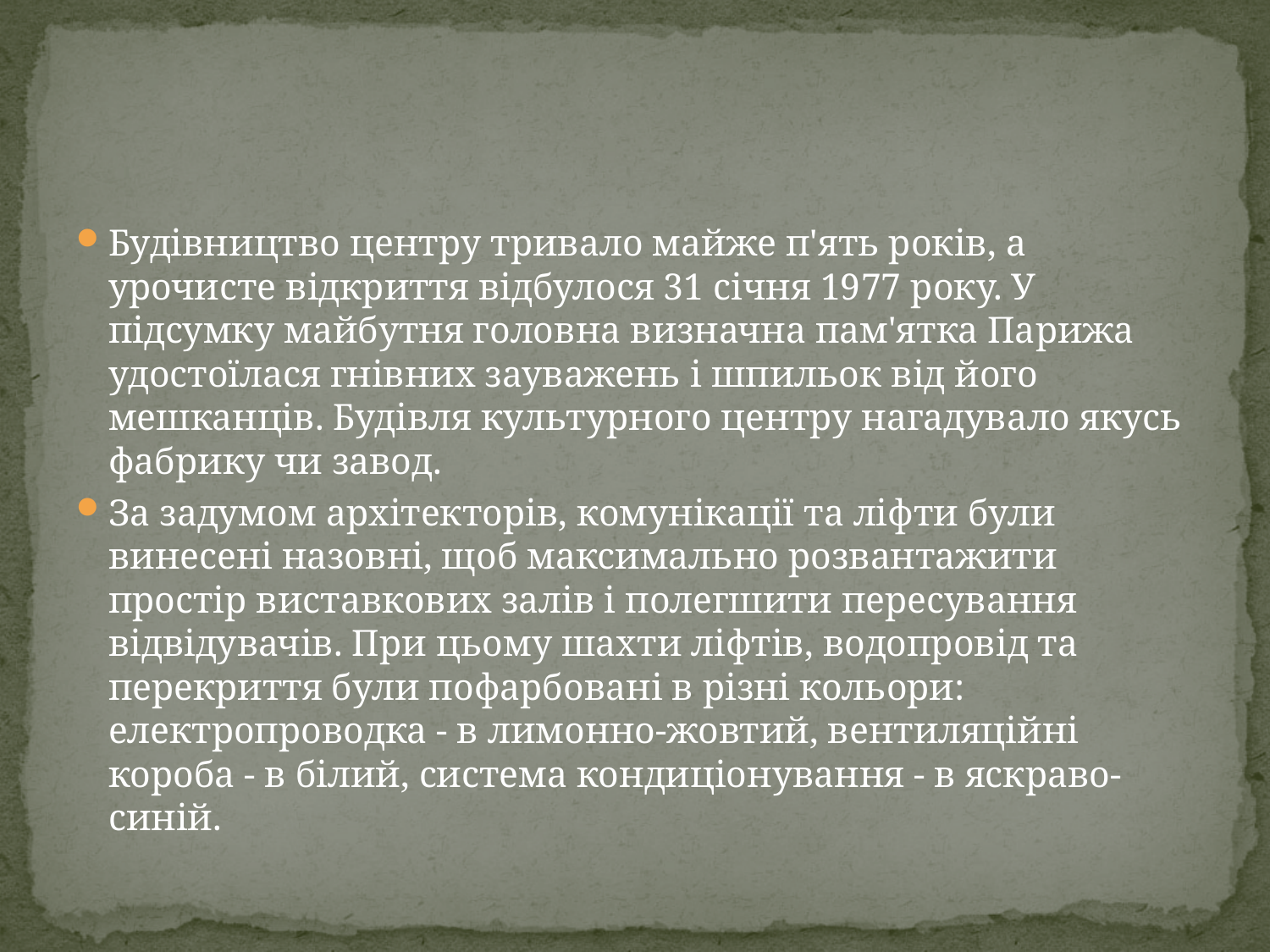

#
Будівництво центру тривало майже п'ять років, а урочисте відкриття відбулося 31 січня 1977 року. У підсумку майбутня головна визначна пам'ятка Парижа удостоїлася гнівних зауважень і шпильок від його мешканців. Будівля культурного центру нагадувало якусь фабрику чи завод.
За задумом архітекторів, комунікації та ліфти були винесені назовні, щоб максимально розвантажити простір виставкових залів і полегшити пересування відвідувачів. При цьому шахти ліфтів, водопровід та перекриття були пофарбовані в різні кольори: електропроводка - в лимонно-жовтий, вентиляційні короба - в білий, система кондиціонування - в яскраво-синій.